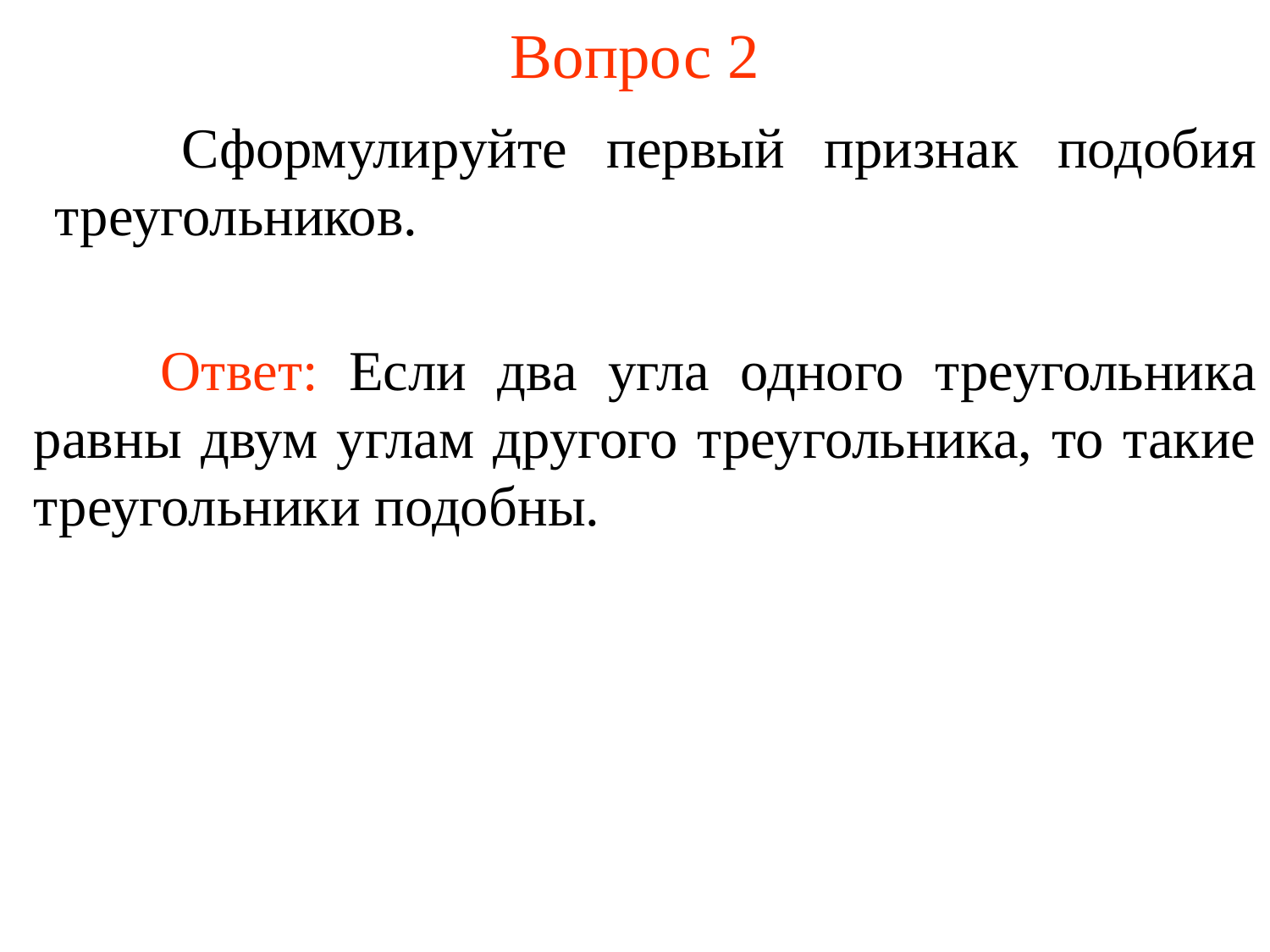

# Вопрос 2
	Сформулируйте первый признак подобия треугольников.
	Ответ: Если два угла одного треугольника равны двум углам другого треугольника, то такие треугольники подобны.